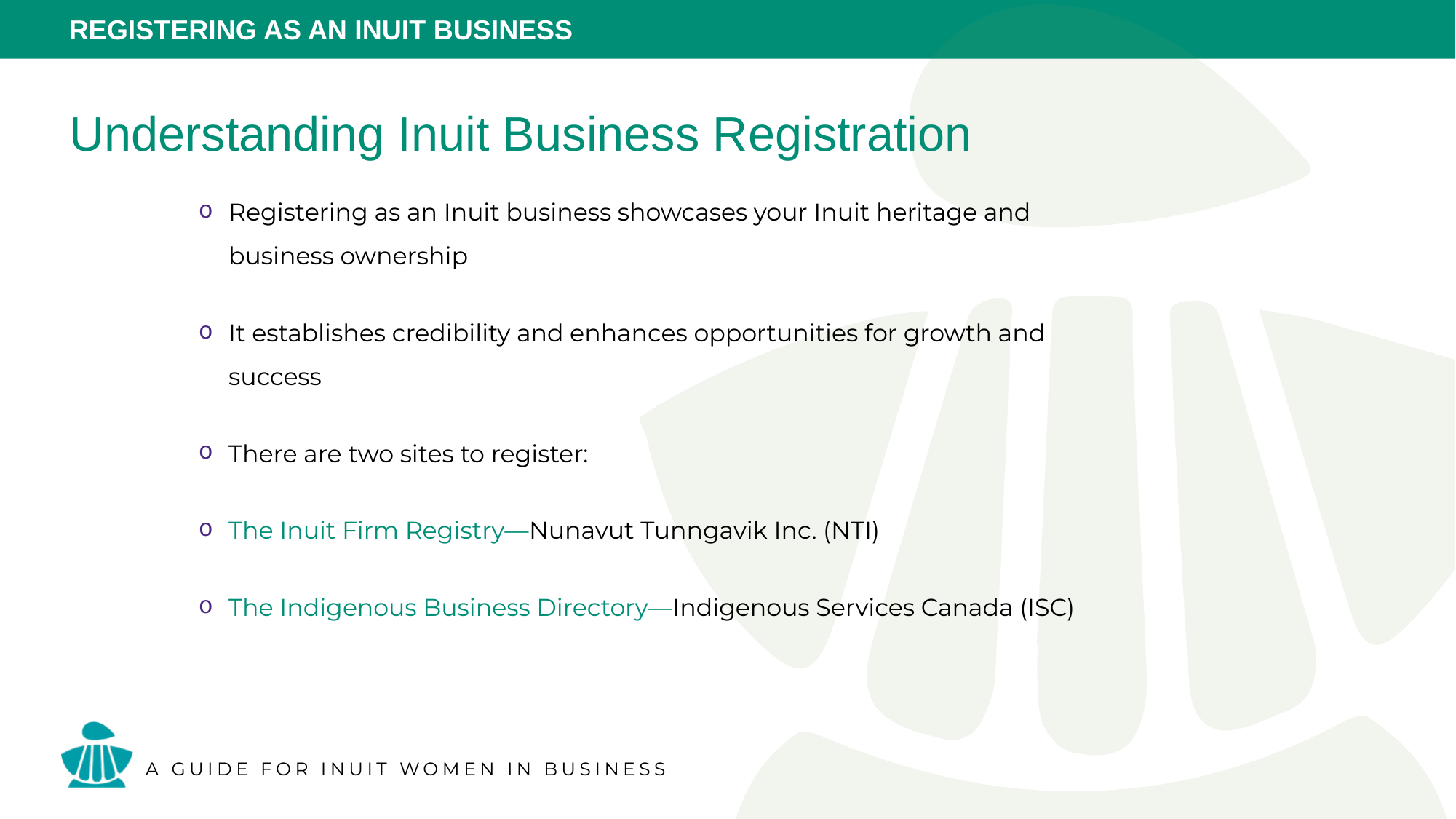

Understanding Inuit Business Registration
Registering as an Inuit business showcases your Inuit heritage and business ownership
It establishes credibility and enhances opportunities for growth and success
There are two sites to register:
The Inuit Firm Registry—Nunavut Tunngavik Inc. (NTI)
The Indigenous Business Directory—Indigenous Services Canada (ISC)